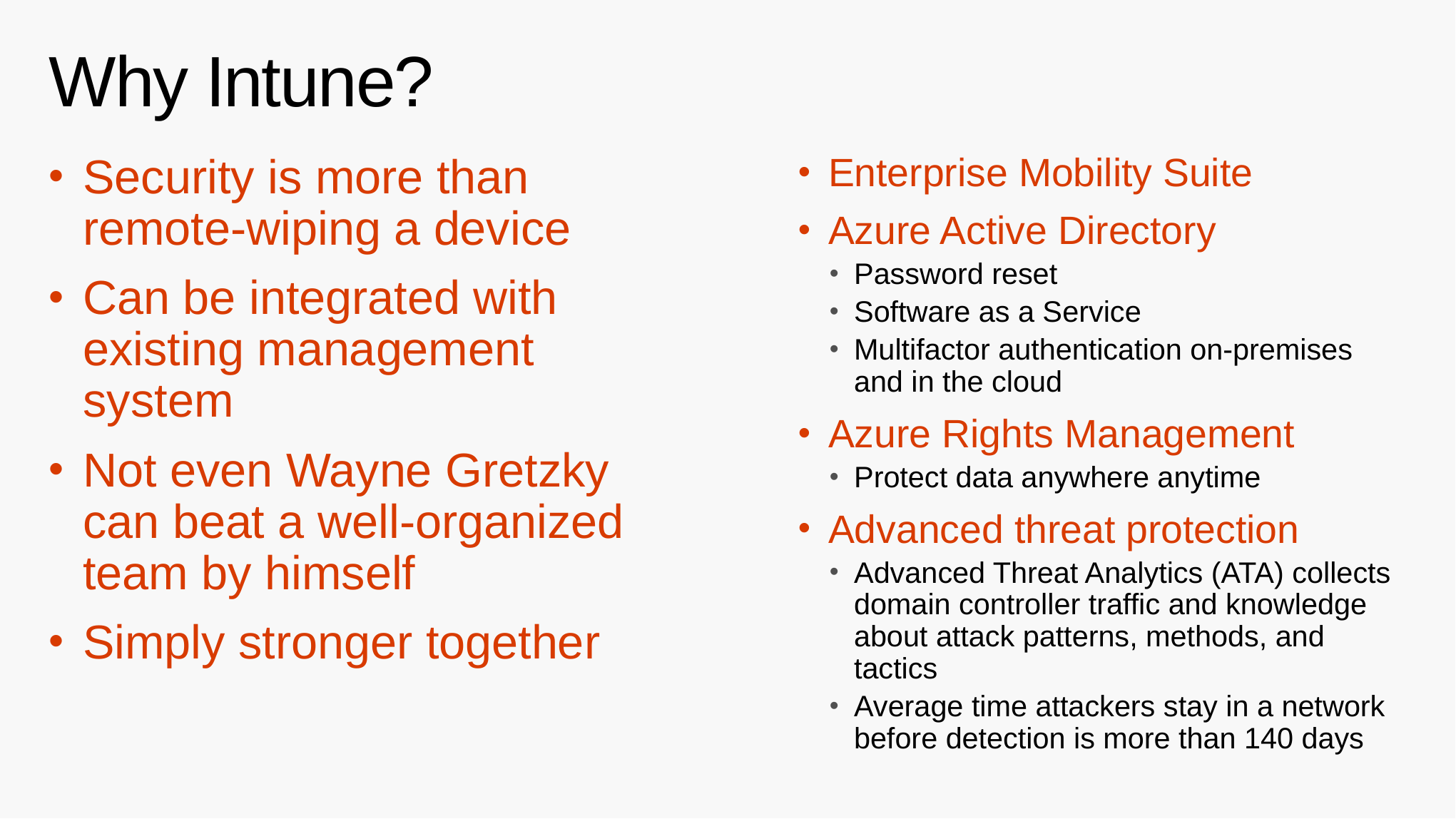

# Why Intune?
Security is more than remote-wiping a device
Can be integrated with existing management system
Not even Wayne Gretzky can beat a well-organized team by himself
Simply stronger together

Enterprise Mobility Suite
Azure Active Directory
Password reset
Software as a Service
Multifactor authentication on-premises and in the cloud
Azure Rights Management
Protect data anywhere anytime
Advanced threat protection
Advanced Threat Analytics (ATA) collects domain controller traffic and knowledge about attack patterns, methods, and tactics
Average time attackers stay in a network before detection is more than 140 days